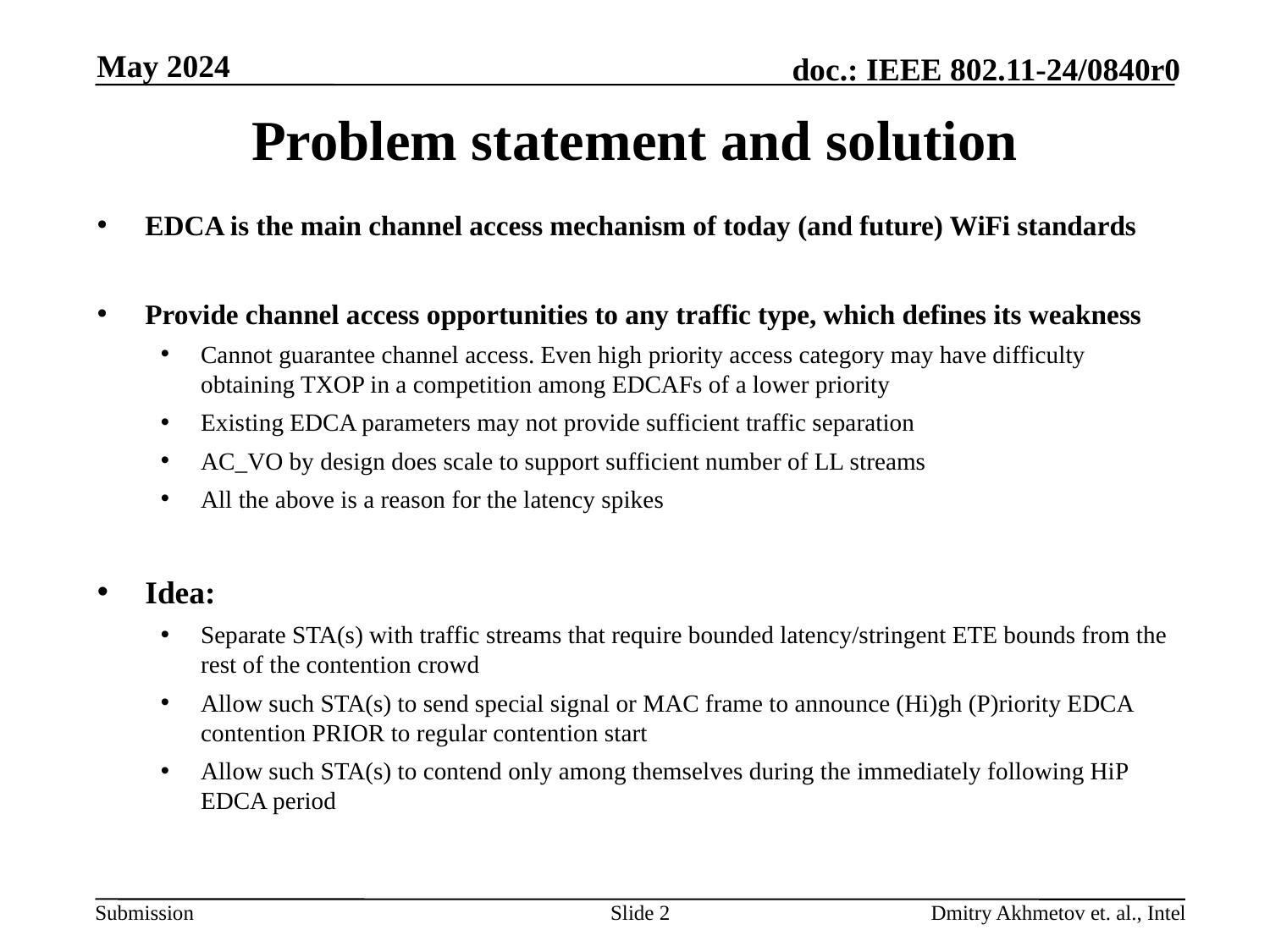

May 2024
# Problem statement and solution
EDCA is the main channel access mechanism of today (and future) WiFi standards

Provide channel access opportunities to any traffic type, which defines its weakness
Cannot guarantee channel access. Even high priority access category may have difficulty obtaining TXOP in a competition among EDCAFs of a lower priority
Existing EDCA parameters may not provide sufficient traffic separation
AC_VO by design does scale to support sufficient number of LL streams
All the above is a reason for the latency spikes

Idea:
Separate STA(s) with traffic streams that require bounded latency/stringent ETE bounds from the rest of the contention crowd
Allow such STA(s) to send special signal or MAC frame to announce (Hi)gh (P)riority EDCA contention PRIOR to regular contention start
Allow such STA(s) to contend only among themselves during the immediately following HiP EDCA period
Slide 2
Dmitry Akhmetov et. al., Intel